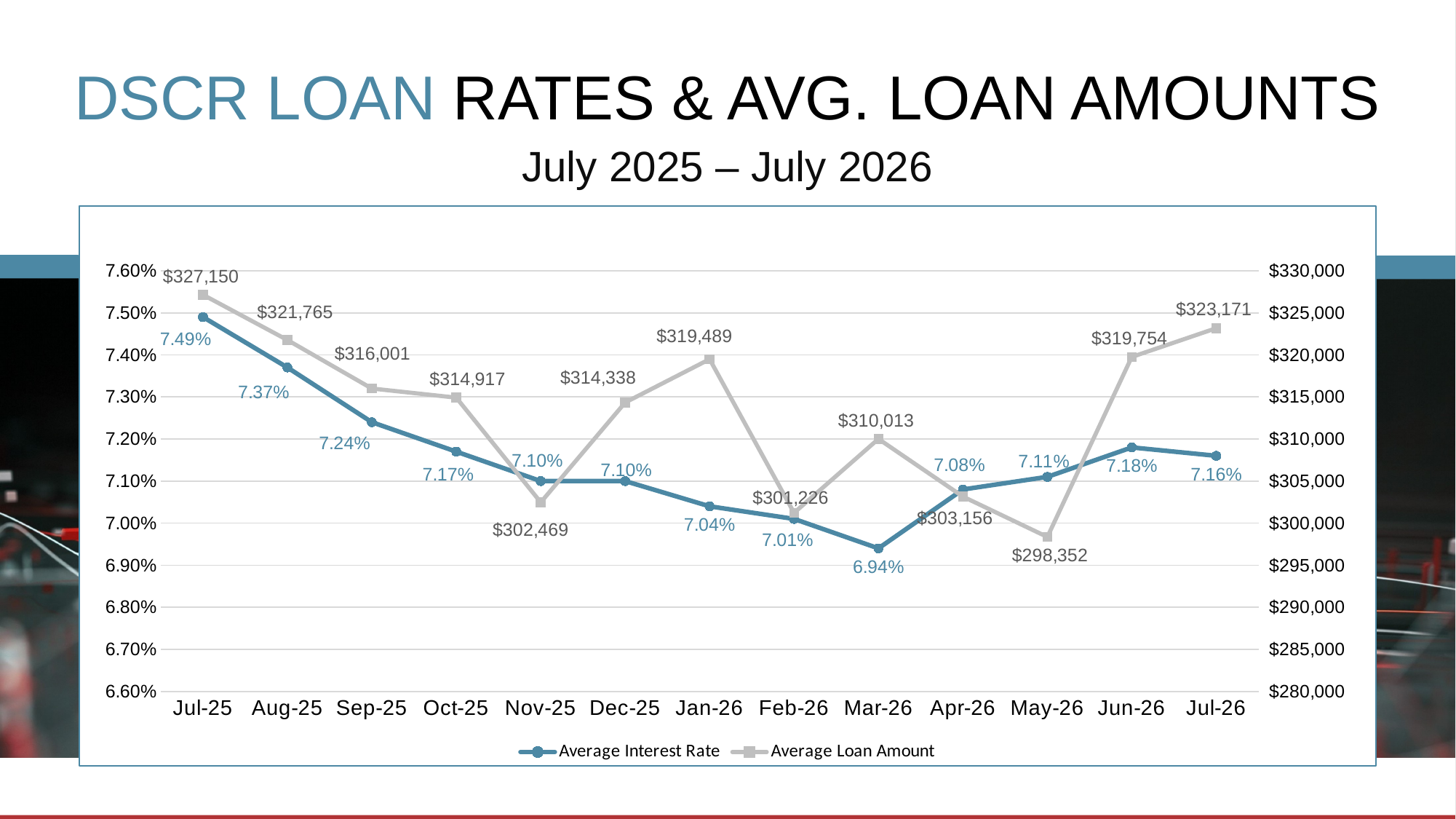

DSCR LOAN RATES & AVG. LOAN AMOUNTS
July 2025 – July 2026

### Chart:

| Category | Average Interest Rate | Average Loan Amount |
|---|---|---|
| 45863 | 0.0749 | 327150.0 |
| 45894 | 0.0737 | 321765.0 |
| 45925 | 0.0724 | 316001.0 |
| 45955 | 0.0717 | 314917.0 |
| 45986 | 0.071 | 302469.0 |
| 46016 | 0.071 | 314338.0 |
| 46048 | 0.0704 | 319489.0 |
| 46079 | 0.0701 | 301226.0 |
| 46107 | 0.0694 | 310013.0 |
| 46138 | 0.0708 | 303156.0 |
| 46168 | 0.0711 | 298352.0 |
| 46199 | 0.0718 | 319754.0 |
| 46229 | 0.0716 | 323171.0 |